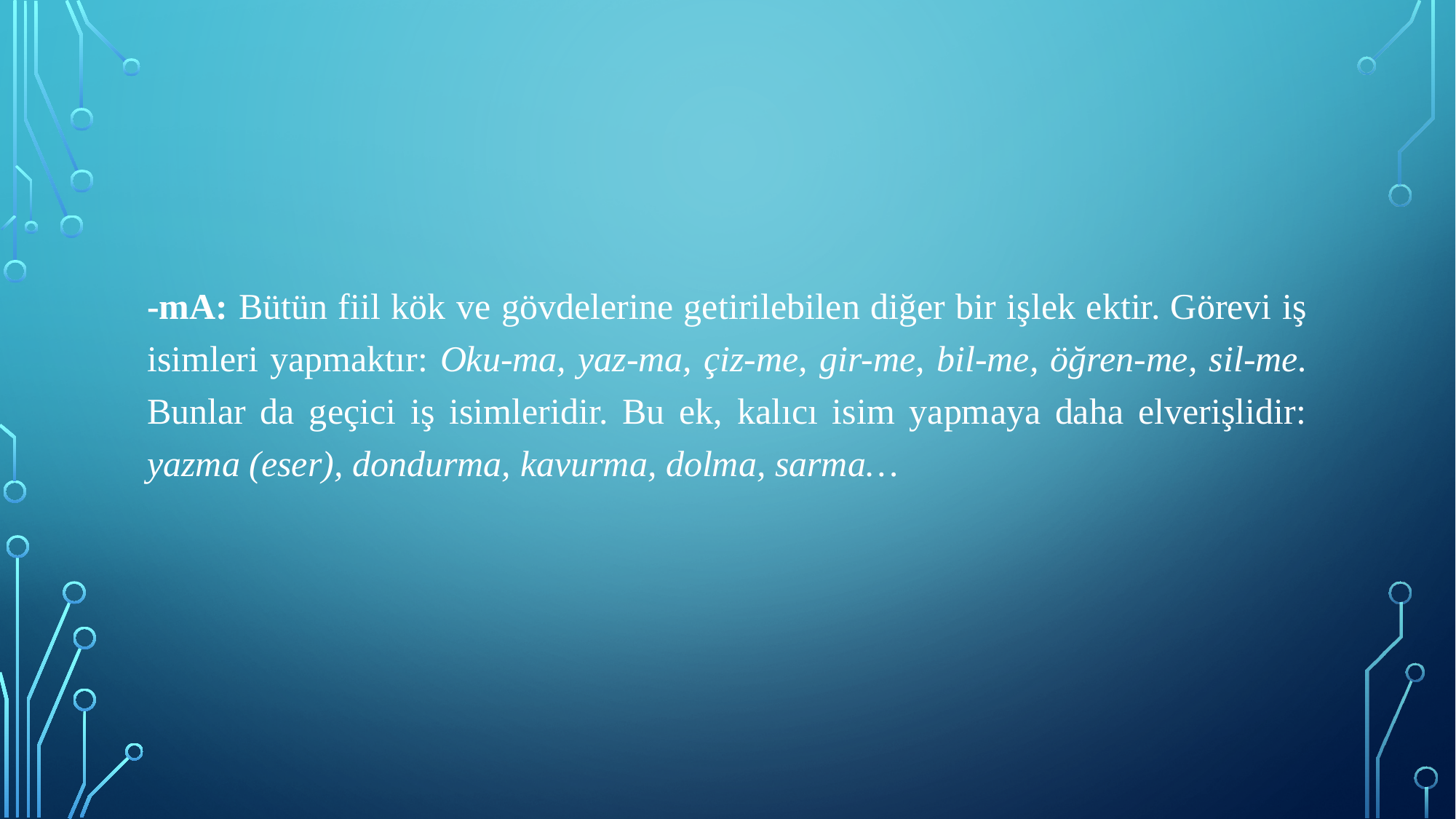

-mA: Bütün fiil kök ve gövdelerine getirilebilen diğer bir işlek ektir. Görevi iş isimleri yapmaktır: Oku-ma, yaz-ma, çiz-me, gir-me, bil-me, öğren-me, sil-me. Bunlar da geçici iş isimleridir. Bu ek, kalıcı isim yapmaya daha elverişlidir: yazma (eser), dondurma, kavurma, dolma, sarma…